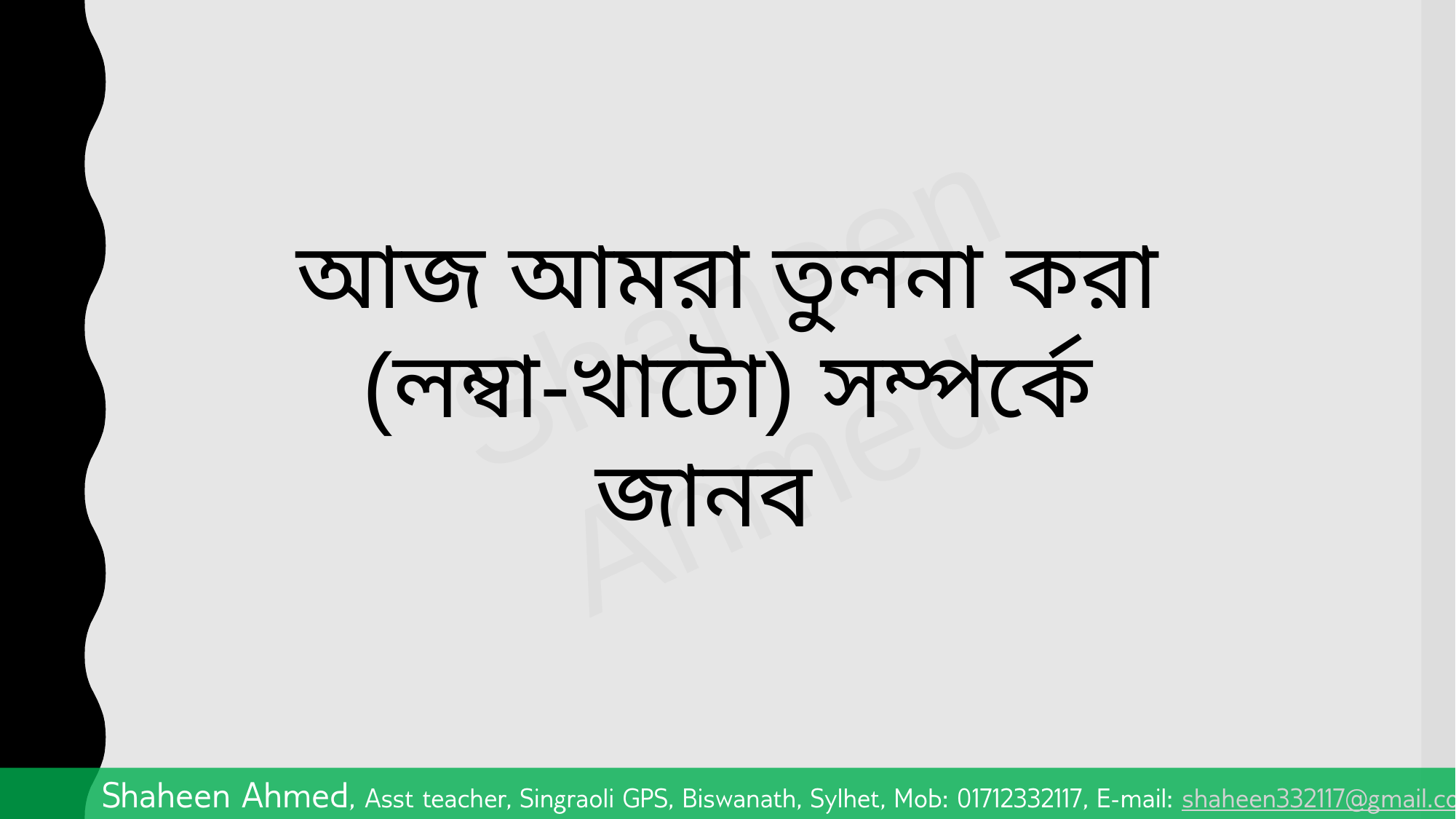

Shaheen Ahmed
আজ আমরা তুলনা করা
(লম্বা-খাটো) সম্পর্কে জানব
       Shaheen Ahmed, Asst teacher, Singraoli GPS, Biswanath, Sylhet, Mob: 01712332117, E-mail: shaheen332117@gmail.com